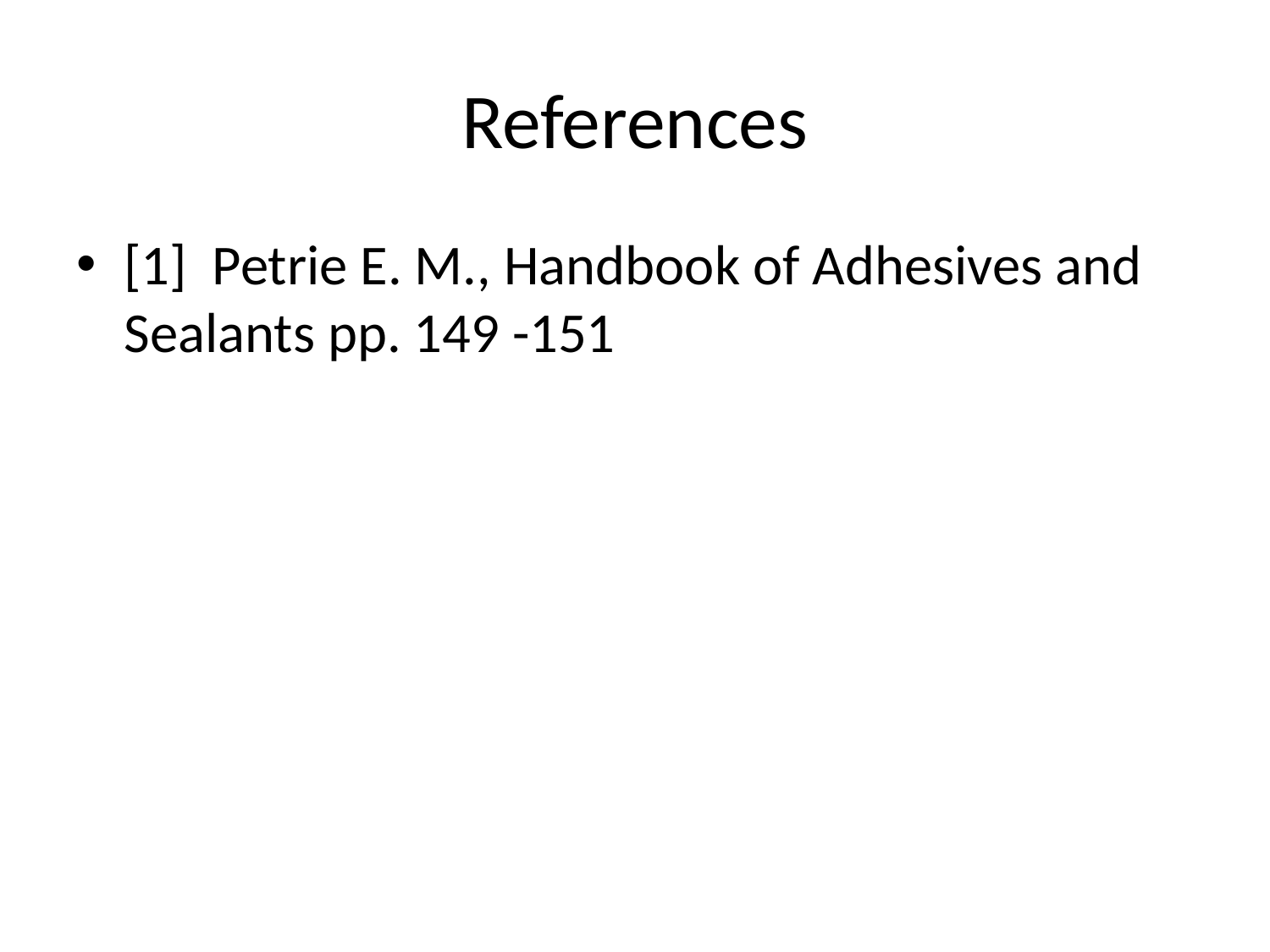

# References
[1]  Petrie E. M., Handbook of Adhesives and Sealants pp. 149 -151